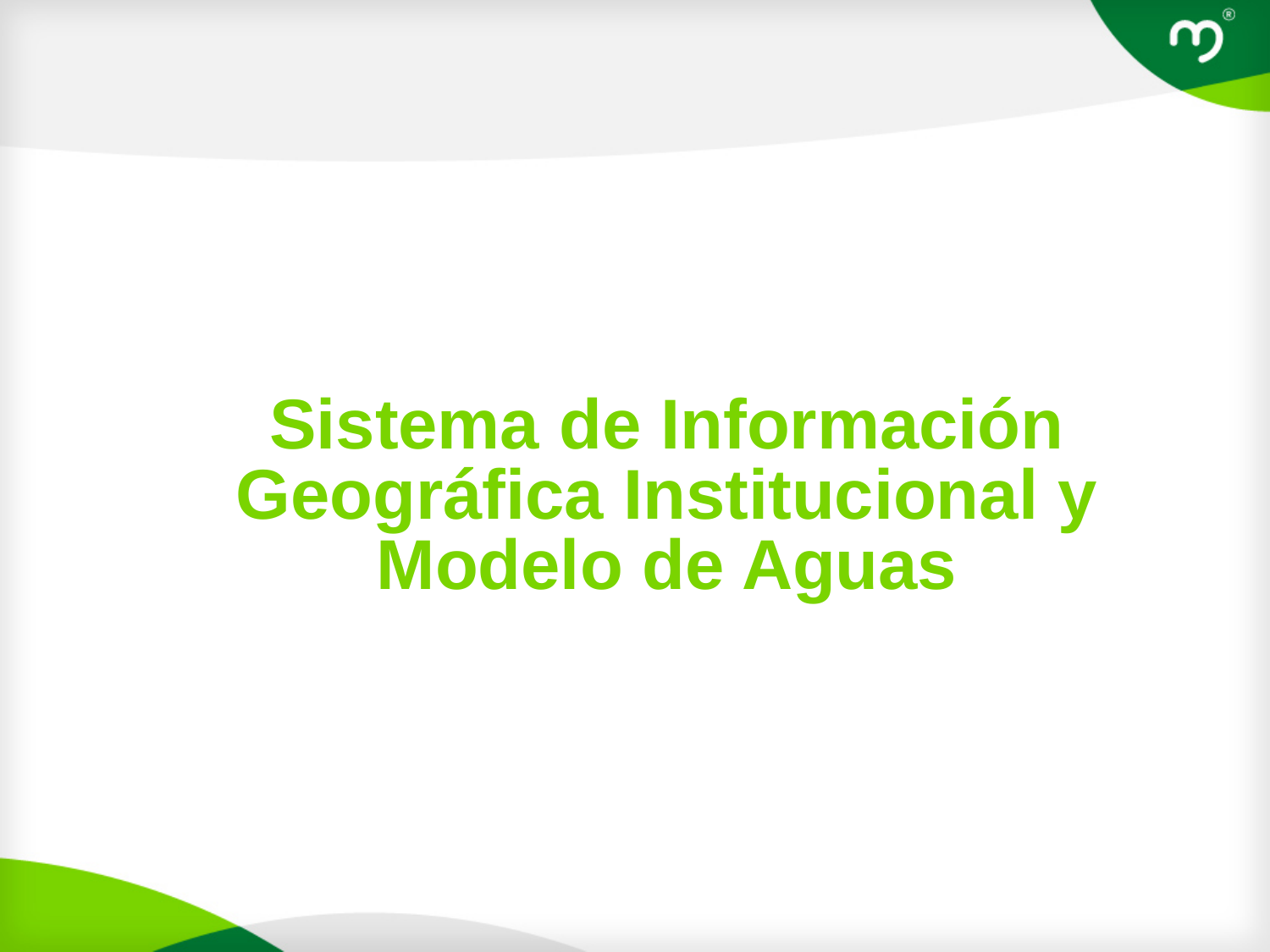

# Sistema de Información Geográfica Institucional y Modelo de Aguas